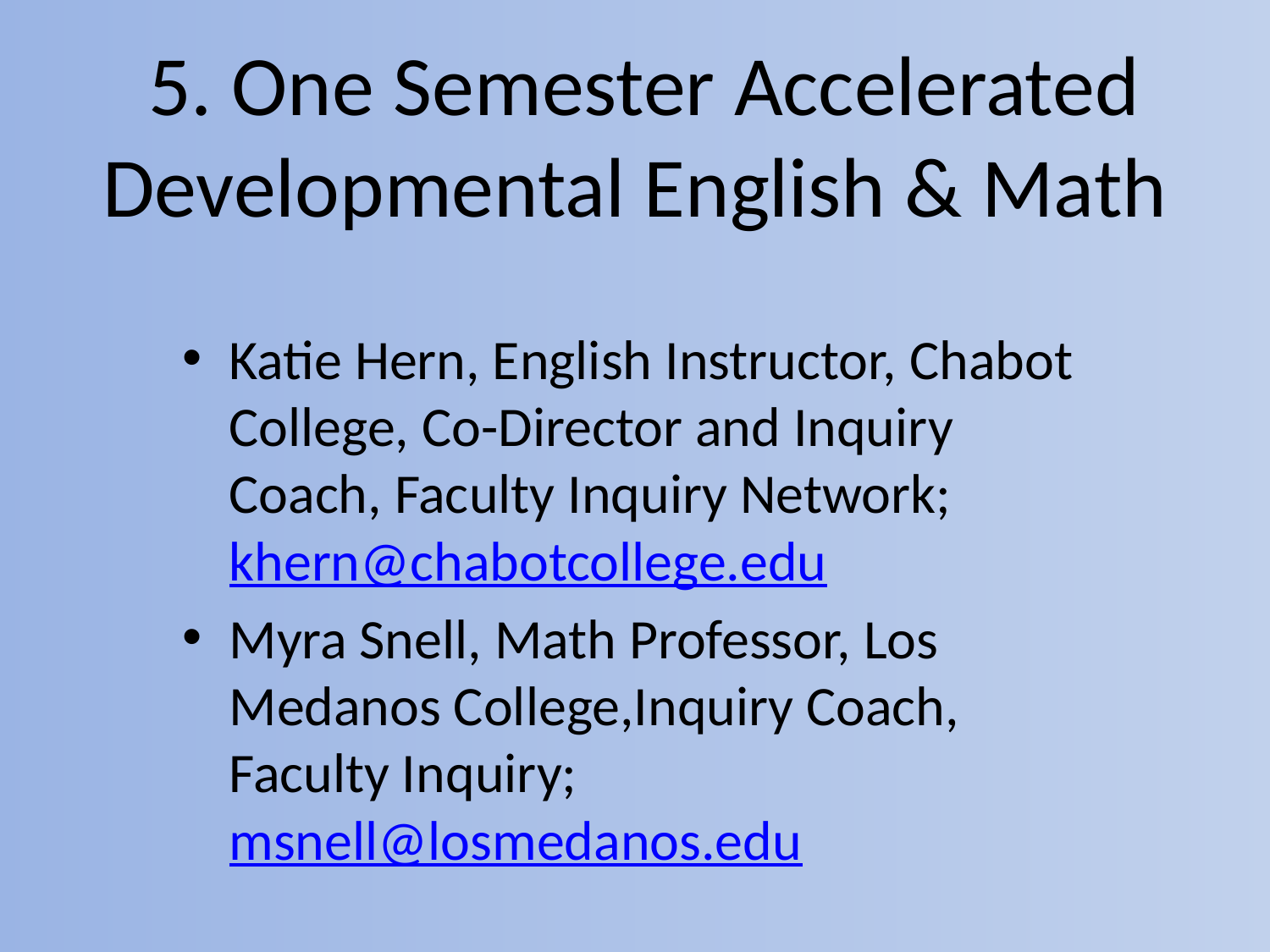

# 5. One Semester Accelerated Developmental English & Math
Katie Hern, English Instructor, Chabot College, Co-Director and Inquiry Coach, Faculty Inquiry Network; khern@chabotcollege.edu
Myra Snell, Math Professor, Los Medanos College,Inquiry Coach, Faculty Inquiry; msnell@losmedanos.edu